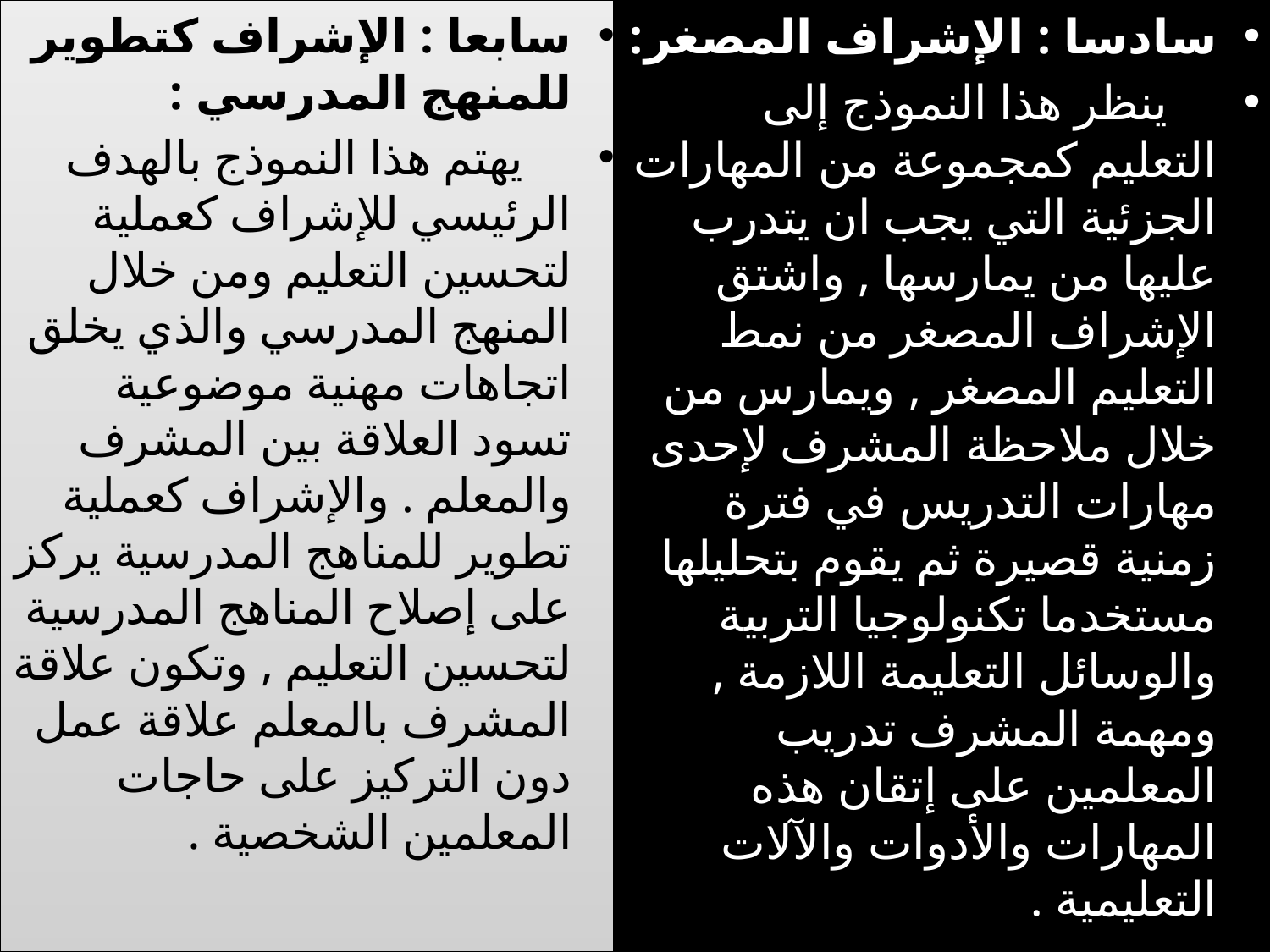

سابعا : الإشراف كتطوير للمنهج المدرسي :
    يهتم هذا النموذج بالهدف الرئيسي للإشراف كعملية لتحسين التعليم ومن خلال المنهج المدرسي والذي يخلق اتجاهات مهنية موضوعية تسود العلاقة بين المشرف والمعلم . والإشراف كعملية تطوير للمناهج المدرسية يركز على إصلاح المناهج المدرسية لتحسين التعليم , وتكون علاقة المشرف بالمعلم علاقة عمل دون التركيز على حاجات المعلمين الشخصية .

سادسا : الإشراف المصغر:
    ينظر هذا النموذج إلى التعليم كمجموعة من المهارات الجزئية التي يجب ان يتدرب عليها من يمارسها , واشتق الإشراف المصغر من نمط التعليم المصغر , ويمارس من خلال ملاحظة المشرف لإحدى مهارات التدريس في فترة زمنية قصيرة ثم يقوم بتحليلها مستخدما تكنولوجيا التربية والوسائل التعليمة اللازمة , ومهمة المشرف تدريب المعلمين على إتقان هذه المهارات والأدوات والآلات التعليمية .